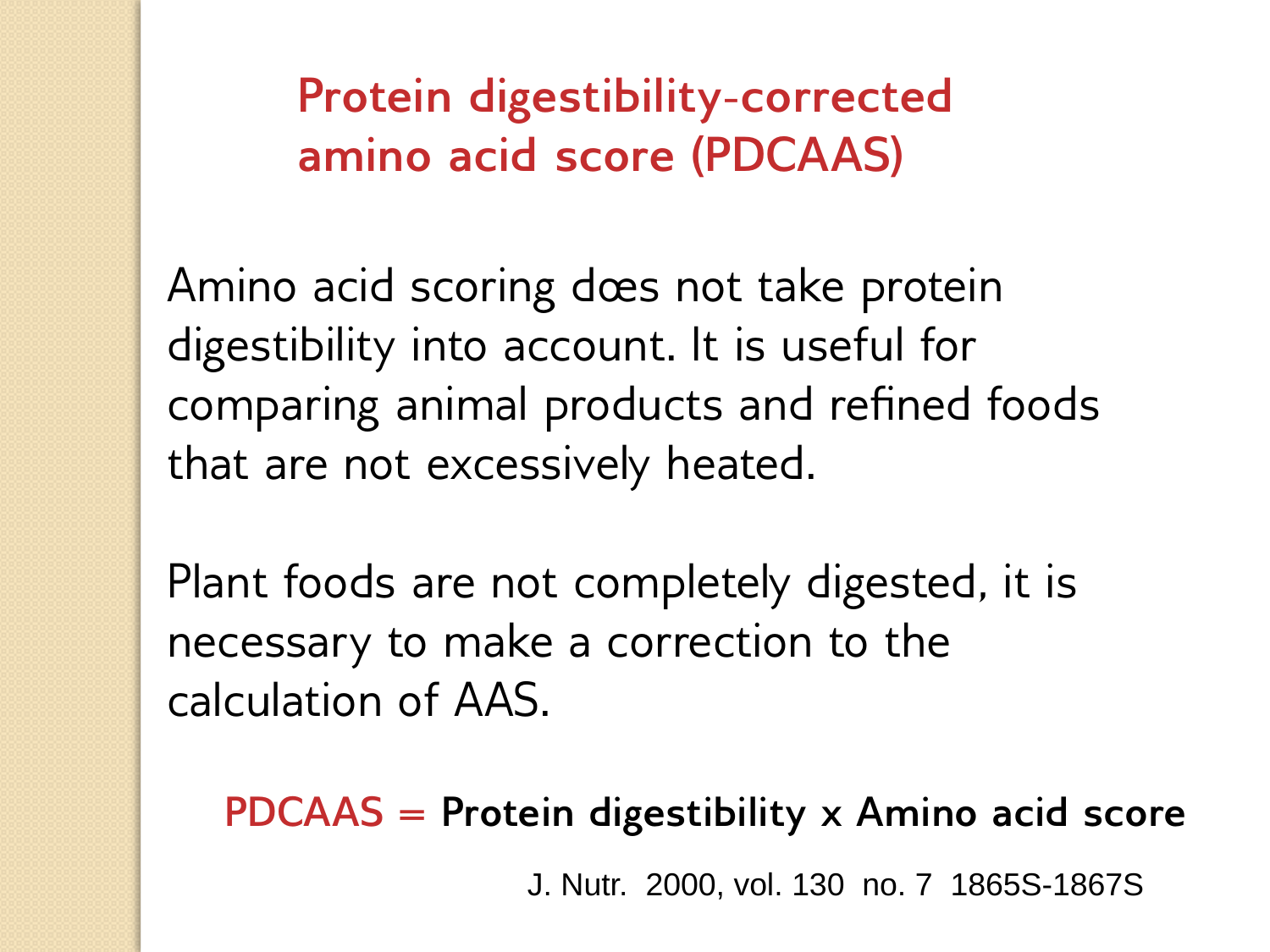

Protein digestibility-corrected amino acid score (PDCAAS)
Amino acid scoring does not take protein digestibility into account. It is useful for comparing animal products and refined foods that are not excessively heated.

Plant foods are not completely digested, it is necessary to make a correction to the calculation of AAS.
PDCAAS = Protein digestibility x Amino acid score
J. Nutr.  2000, vol. 130  no. 7  1865S-1867S